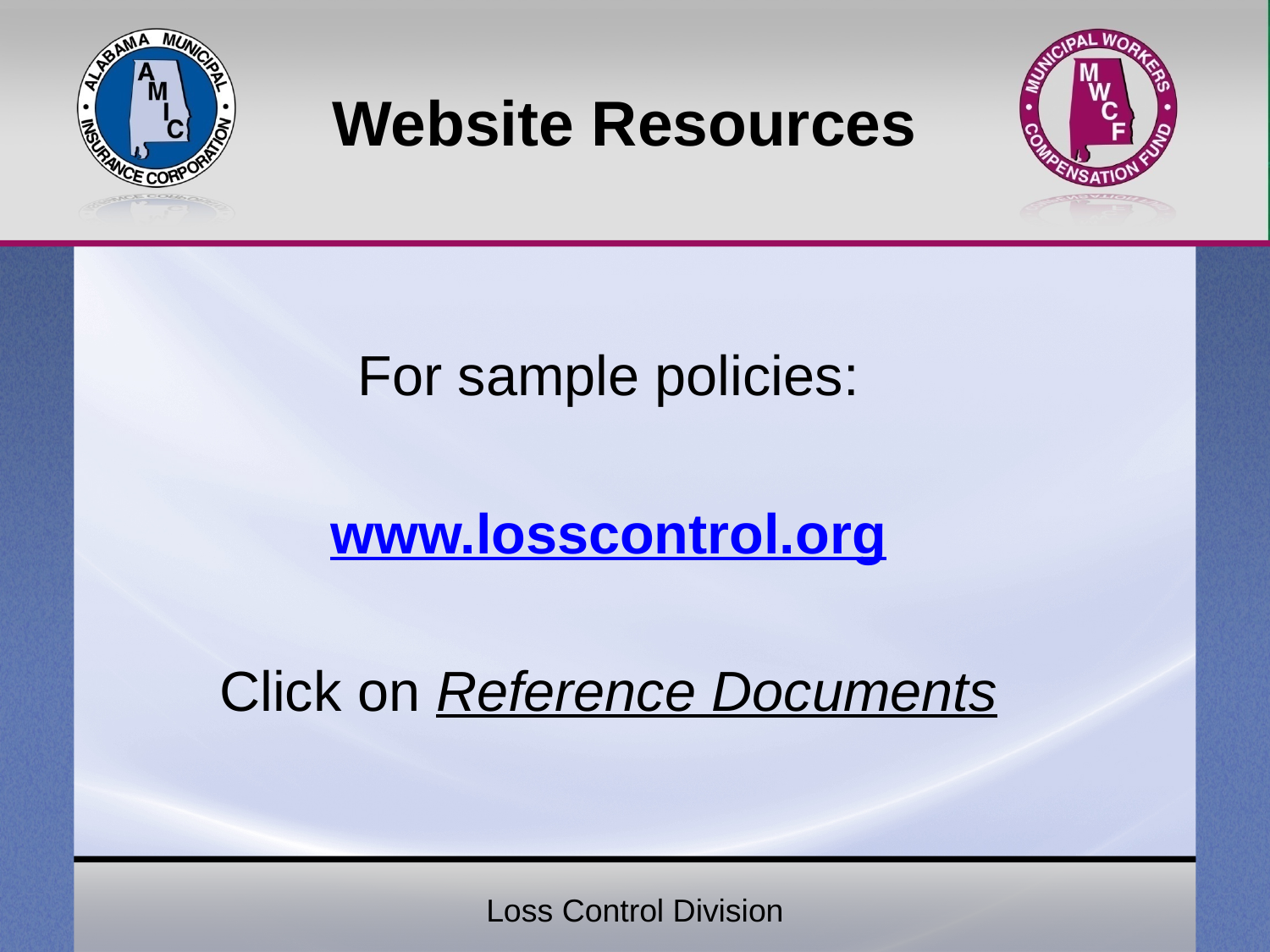

# Website Resources

For sample policies:

www.losscontrol.org

Click on Reference Documents